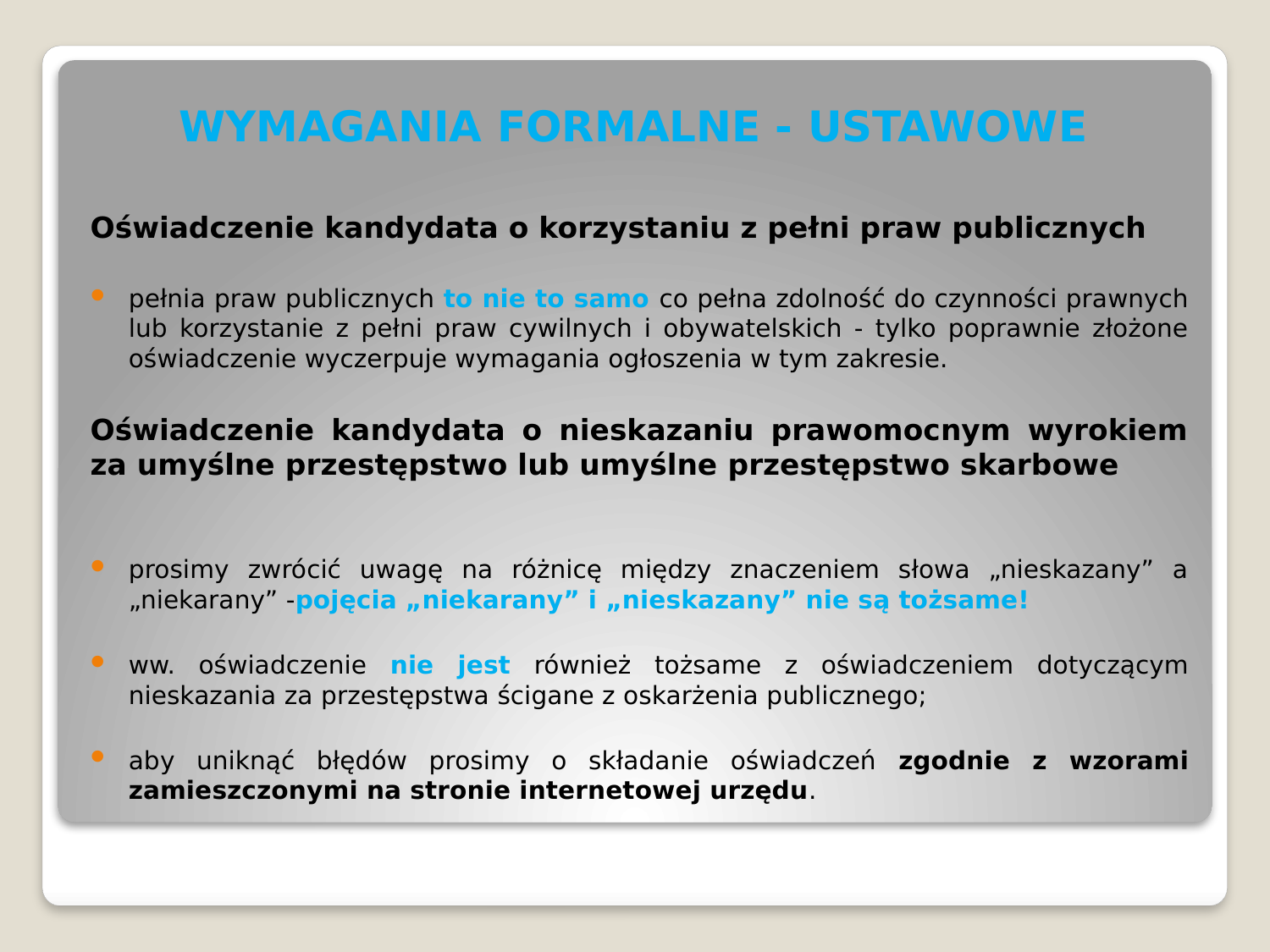

# WYMAGANIA FORMALNE - USTAWOWE
Oświadczenie kandydata o korzystaniu z pełni praw publicznych

pełnia praw publicznych to nie to samo co pełna zdolność do czynności prawnych lub korzystanie z pełni praw cywilnych i obywatelskich - tylko poprawnie złożone oświadczenie wyczerpuje wymagania ogłoszenia w tym zakresie.

Oświadczenie kandydata o nieskazaniu prawomocnym wyrokiem za umyślne przestępstwo lub umyślne przestępstwo skarbowe

prosimy zwrócić uwagę na różnicę między znaczeniem słowa „nieskazany” a „niekarany” -pojęcia „niekarany” i „nieskazany” nie są tożsame!

ww. oświadczenie nie jest również tożsame z oświadczeniem dotyczącym nieskazania za przestępstwa ścigane z oskarżenia publicznego;

aby uniknąć błędów prosimy o składanie oświadczeń zgodnie z wzorami zamieszczonymi na stronie internetowej urzędu.